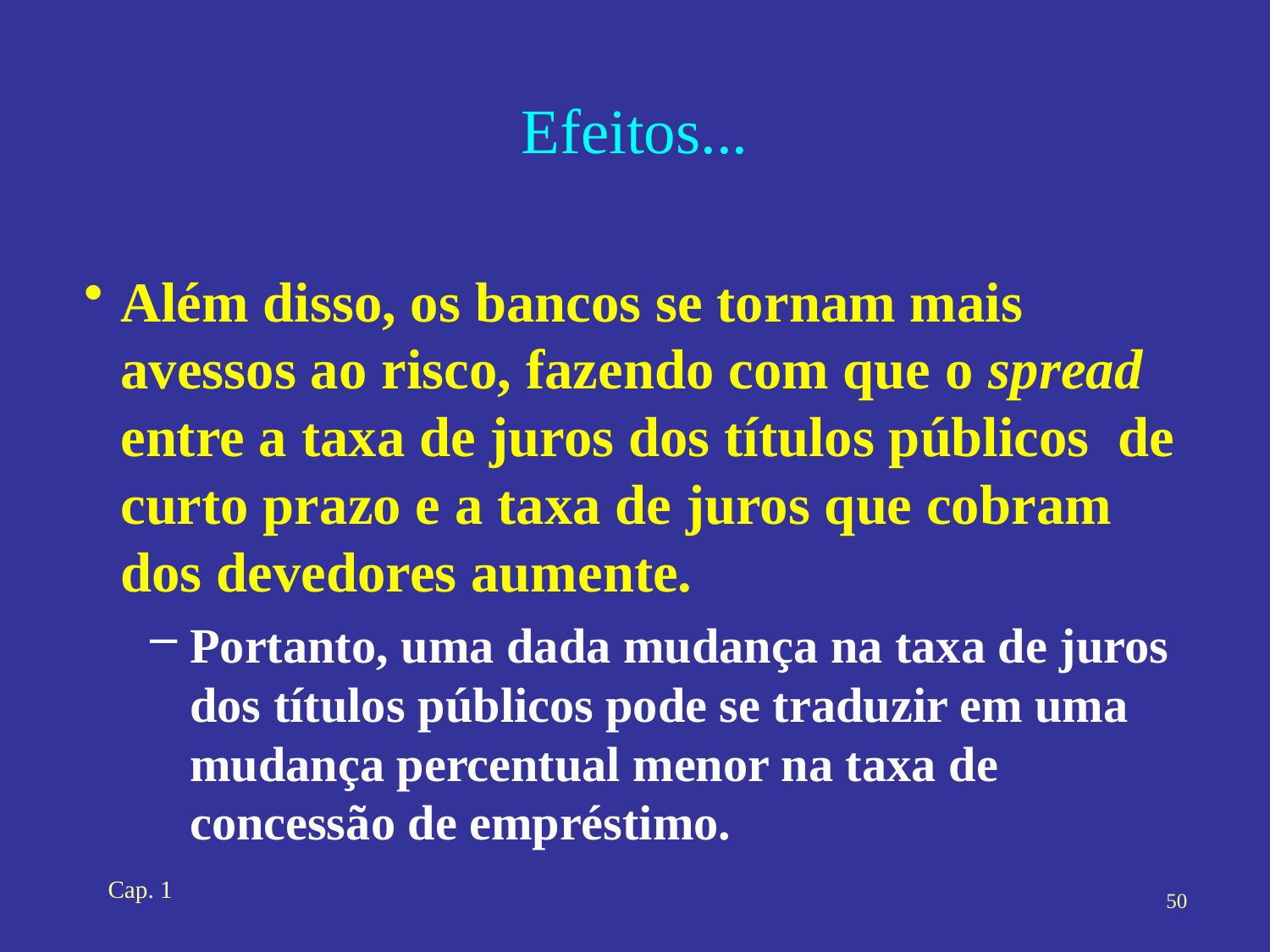

# Efeitos...
Além disso, os bancos se tornam mais avessos ao risco, fazendo com que o spread entre a taxa de juros dos títulos públicos  de curto prazo e a taxa de juros que cobram dos devedores aumente.
Portanto, uma dada mudança na taxa de juros dos títulos públicos pode se traduzir em uma mudança percentual menor na taxa de concessão de empréstimo.
Cap. 1